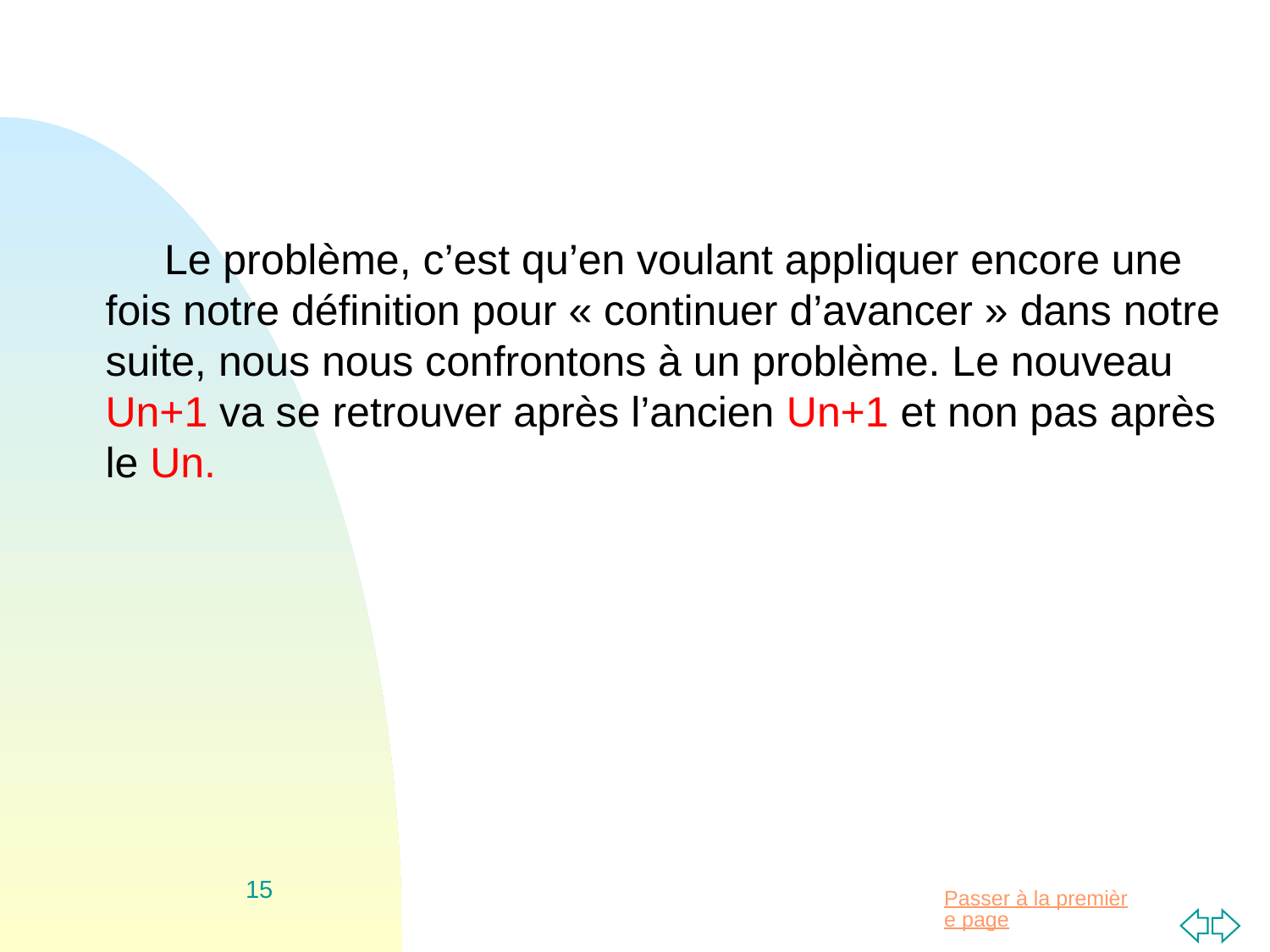

Le problème, c’est qu’en voulant appliquer encore une fois notre définition pour « continuer d’avancer » dans notre suite, nous nous confrontons à un problème. Le nouveau Un+1 va se retrouver après l’ancien Un+1 et non pas après le Un.

15